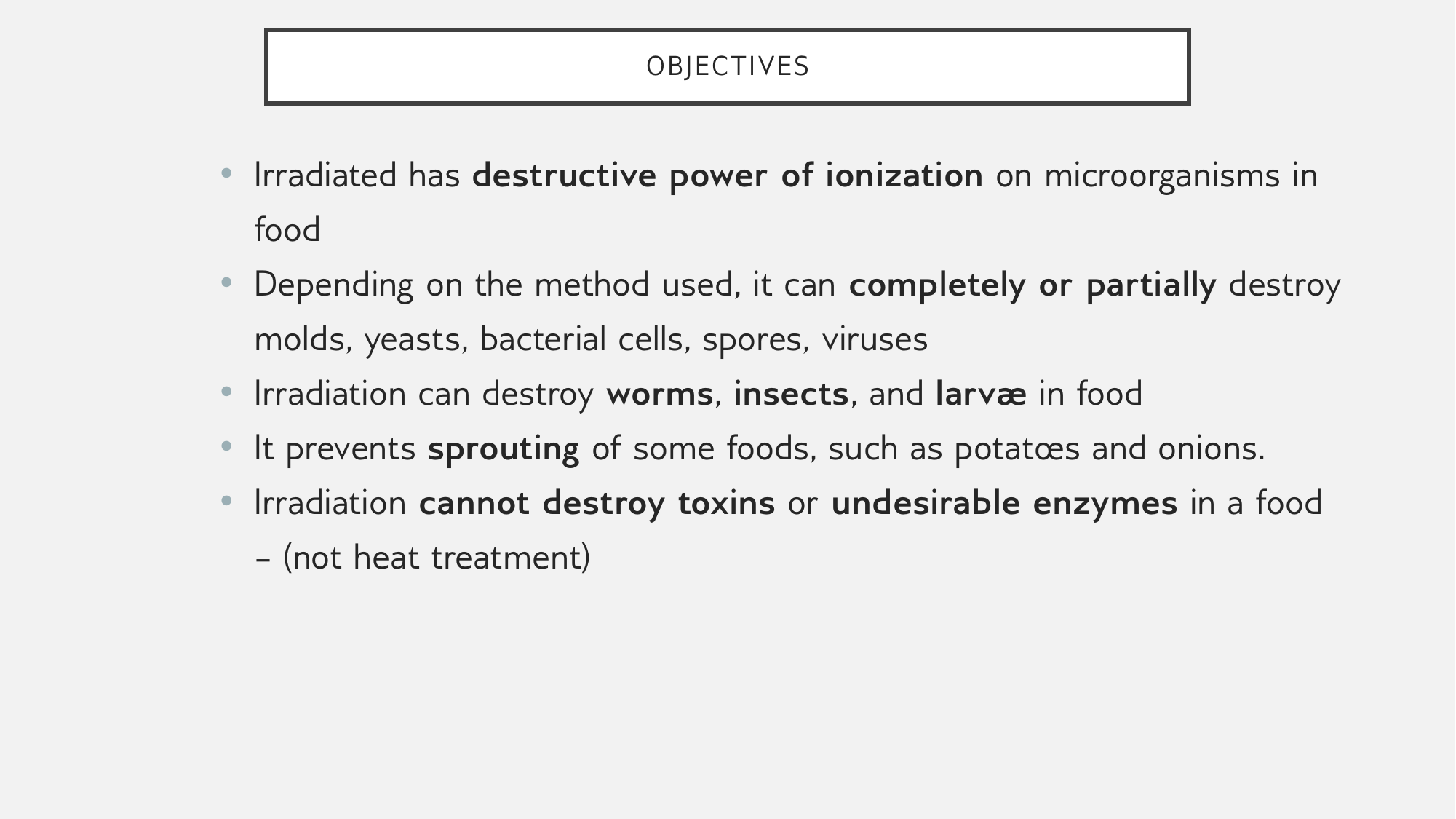

# Objectives
Irradiated has destructive power of ionization on microorganisms in food
Depending on the method used, it can completely or partially destroy molds, yeasts, bacterial cells, spores, viruses
Irradiation can destroy worms, insects, and larvae in food
It prevents sprouting of some foods, such as potatoes and onions.
Irradiation cannot destroy toxins or undesirable enzymes in a food – (not heat treatment)